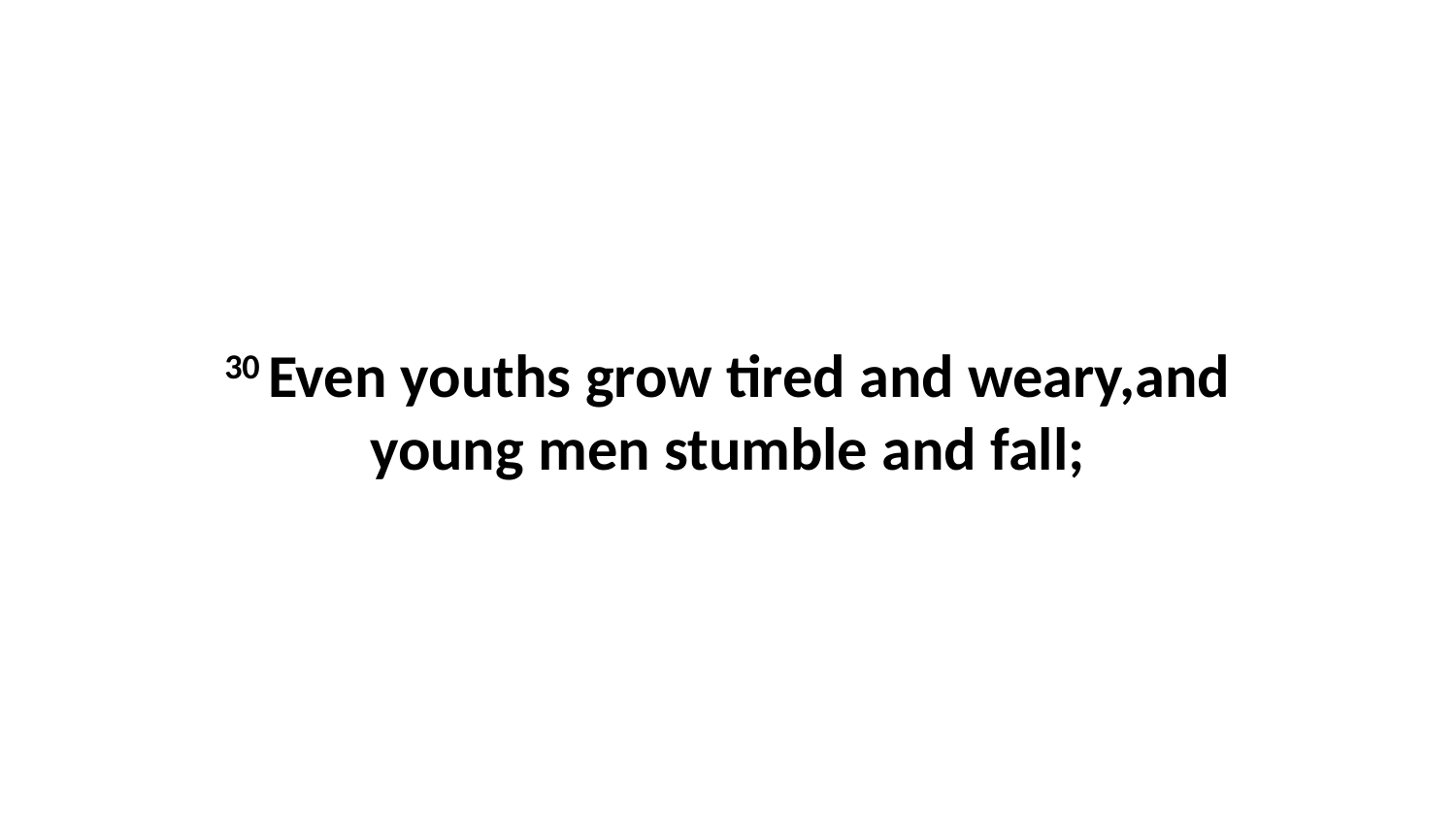

30 Even youths grow tired and weary,and young men stumble and fall;